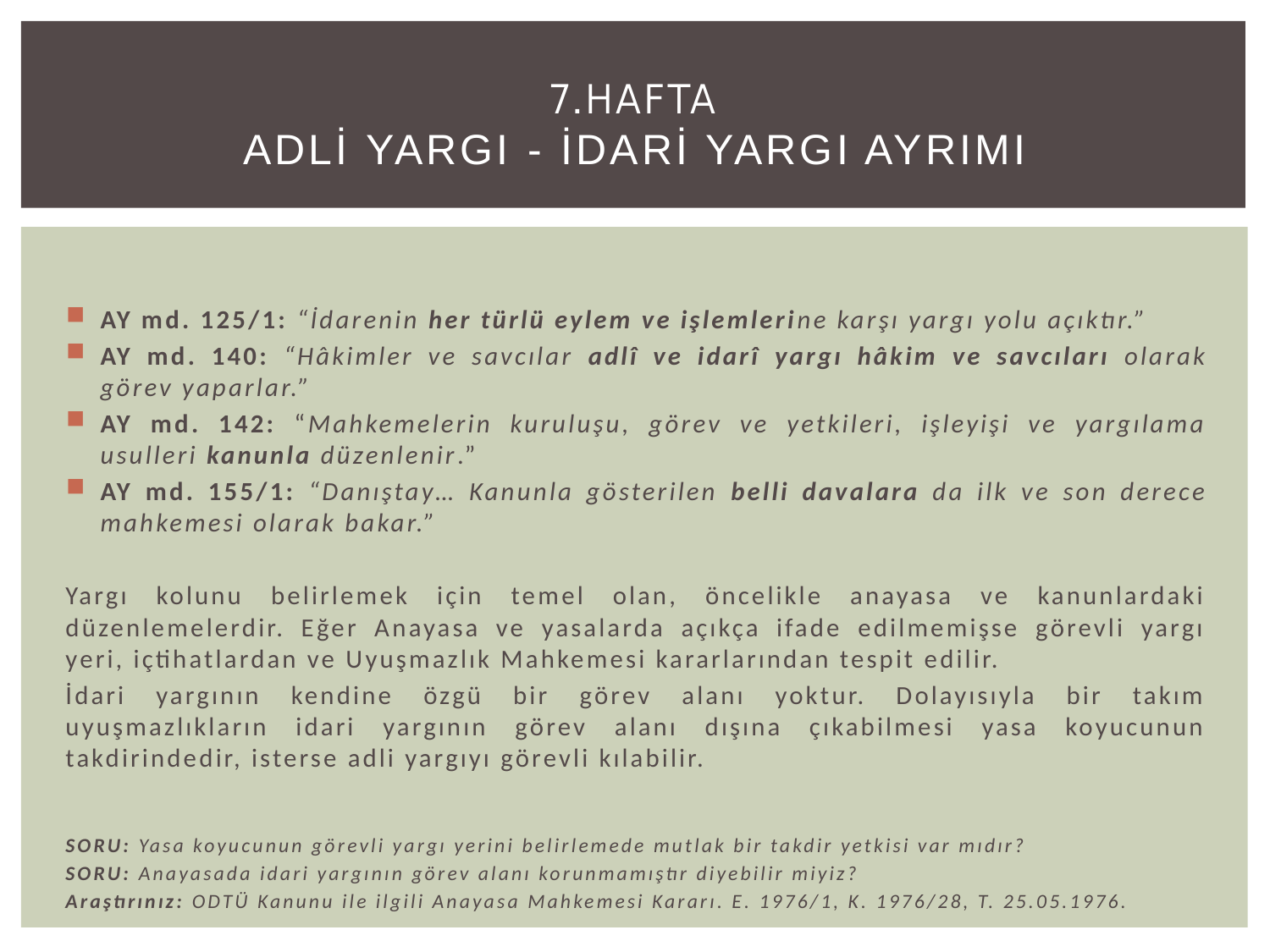

# 7.Hafta ADLİ YARGI - İDARİ YARGI AYRIMI

AY md. 125/1: “İdarenin her türlü eylem ve işlemlerine karşı yargı yolu açıktır.”
AY md. 140: “Hâkimler ve savcılar adlî ve idarî yargı hâkim ve savcıları olarak görev yaparlar.”
AY md. 142: “Mahkemelerin kuruluşu, görev ve yetkileri, işleyişi ve yargılama usulleri kanunla düzenlenir.”
AY md. 155/1: “Danıştay… Kanunla gösterilen belli davalara da ilk ve son derece mahkemesi olarak bakar.”

Yargı kolunu belirlemek için temel olan, öncelikle anayasa ve kanunlardaki düzenlemelerdir. Eğer Anayasa ve yasalarda açıkça ifade edilmemişse görevli yargı yeri, içtihatlardan ve Uyuşmazlık Mahkemesi kararlarından tespit edilir.
İdari yargının kendine özgü bir görev alanı yoktur. Dolayısıyla bir takım uyuşmazlıkların idari yargının görev alanı dışına çıkabilmesi yasa koyucunun takdirindedir, isterse adli yargıyı görevli kılabilir.

SORU: Yasa koyucunun görevli yargı yerini belirlemede mutlak bir takdir yetkisi var mıdır?
SORU: Anayasada idari yargının görev alanı korunmamıştır diyebilir miyiz?
Araştırınız: ODTÜ Kanunu ile ilgili Anayasa Mahkemesi Kararı. E. 1976/1, K. 1976/28, T. 25.05.1976.